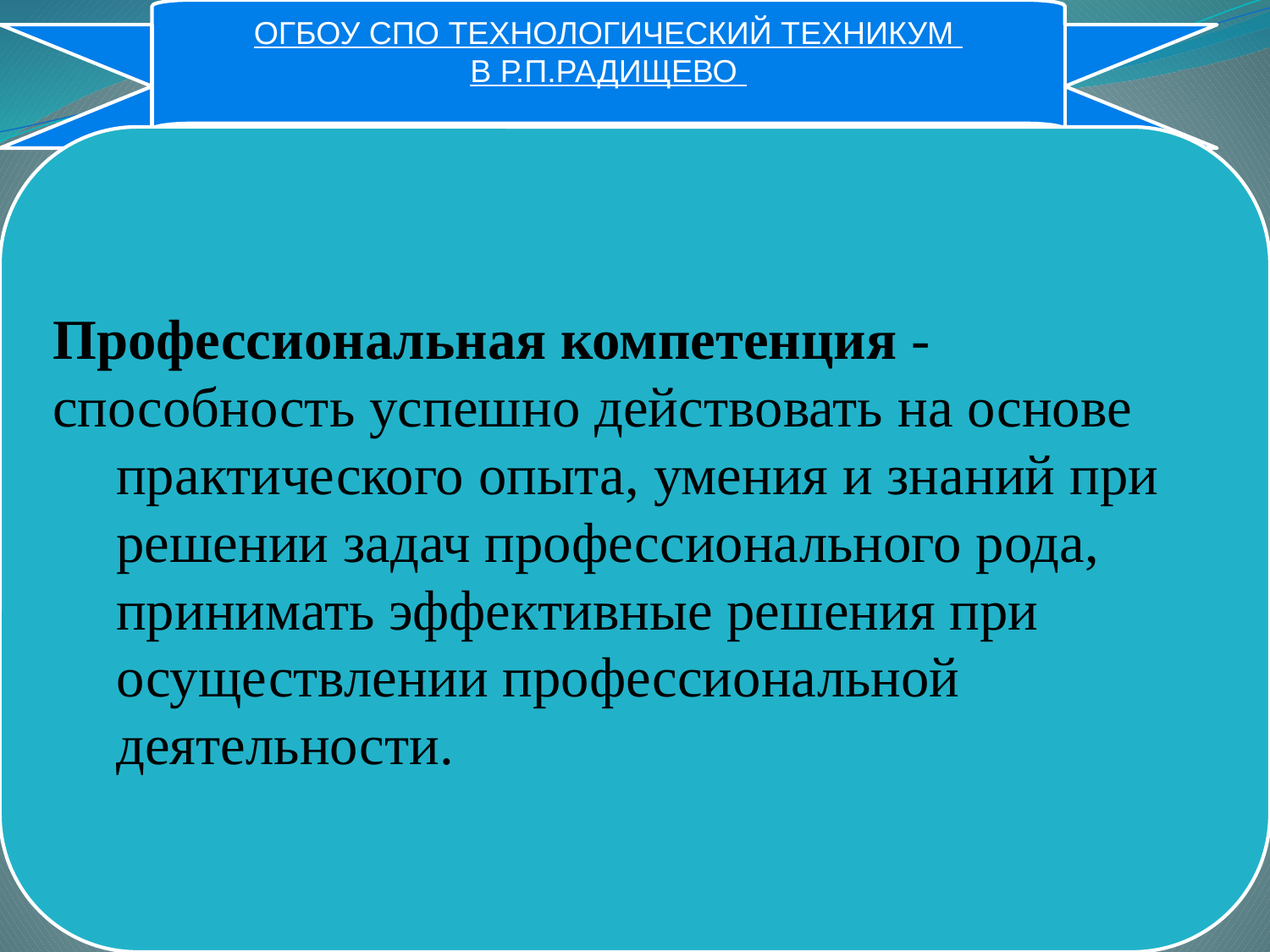

ОГБОУ СПО ТЕХНОЛОГИЧЕСКИЙ ТЕХНИКУМ
В Р.П.РАДИЩЕВО

Профессиональная компетенция ‑
способность успешно действовать на основе практического опыта, умения и знаний при решении задач профессионального рода, принимать эффективные решения при осуществлении профессиональной деятельности.